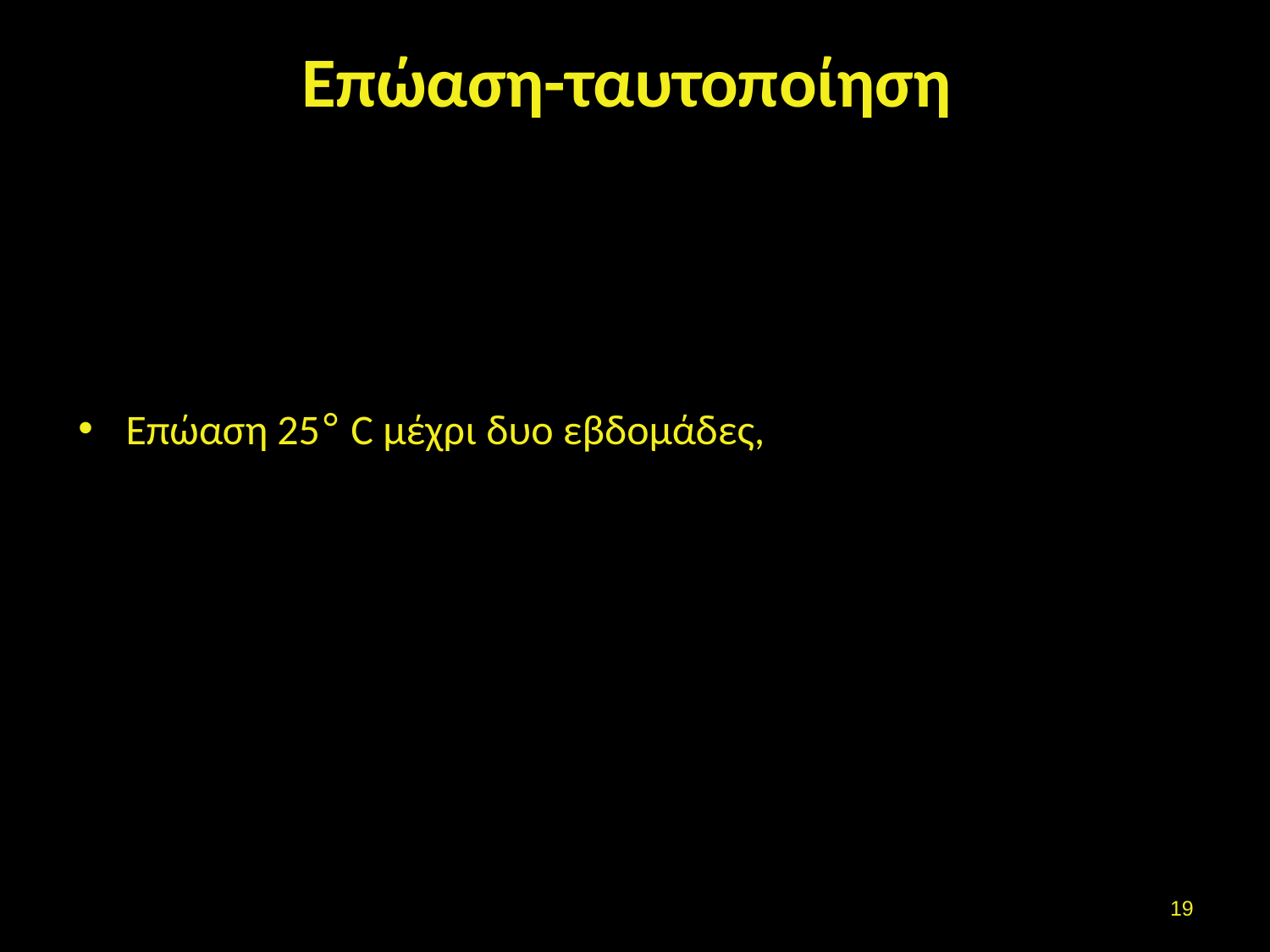

# Επώαση-ταυτοποίηση
Επώαση 25° C μέχρι δυο εβδομάδες,

19